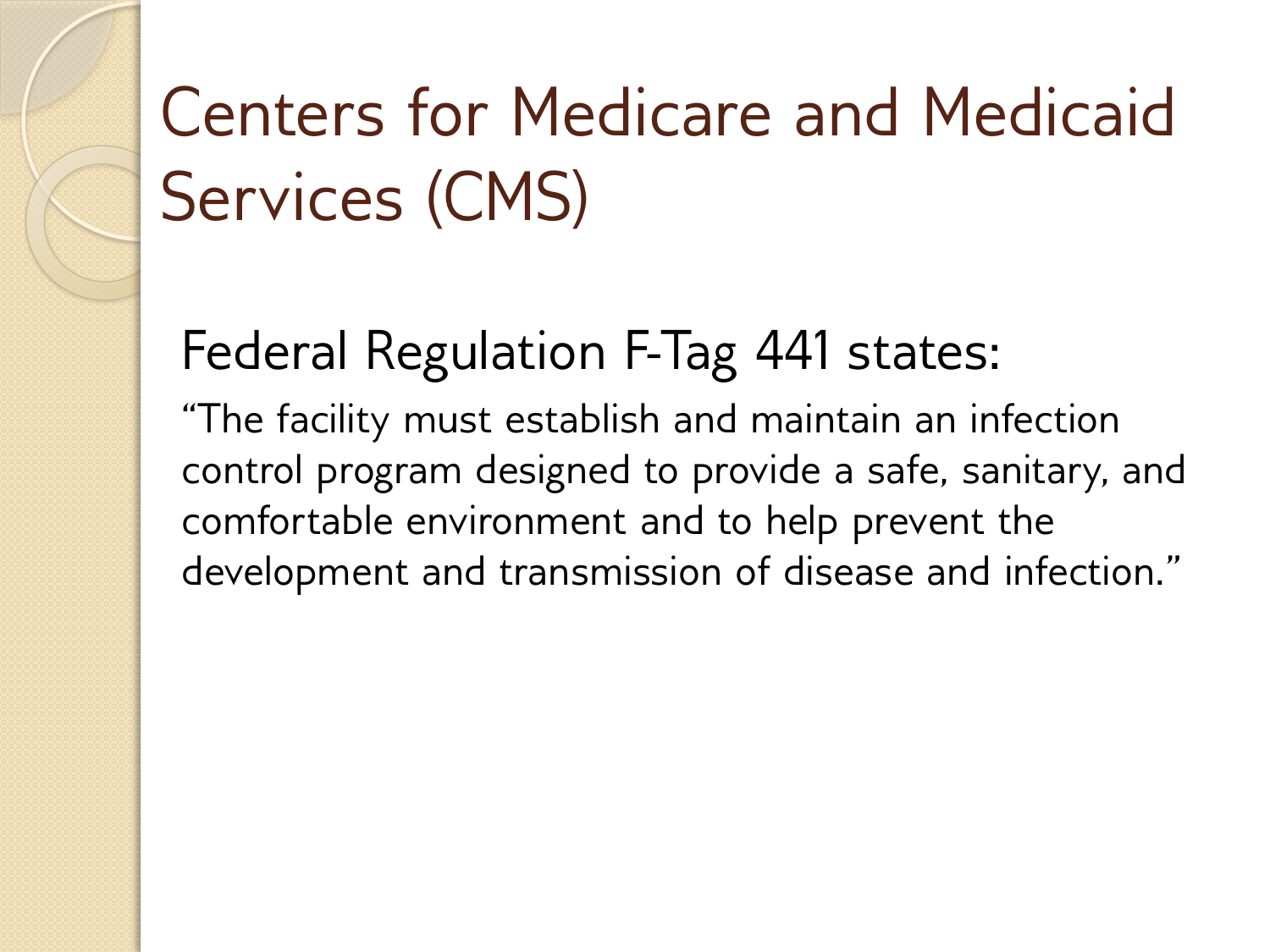

# Centers for Medicare and Medicaid Services (CMS)
Federal Regulation F-Tag 441 states:
“The facility must establish and maintain an infection control program designed to provide a safe, sanitary, and comfortable environment and to help prevent the development and transmission of disease and infection.”